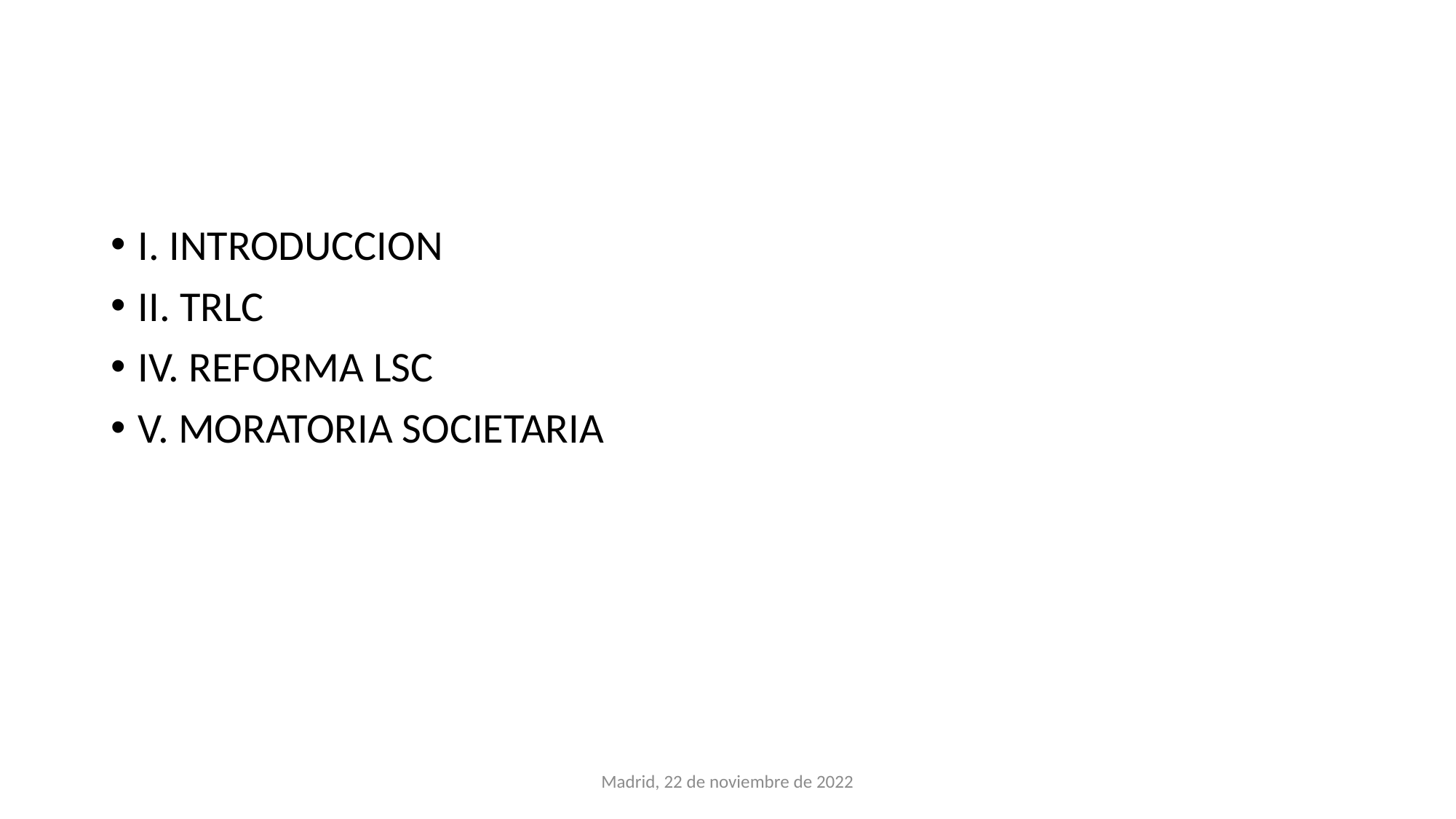

#
I. INTRODUCCION
II. TRLC
IV. REFORMA LSC
V. MORATORIA SOCIETARIA
Madrid, 22 de noviembre de 2022